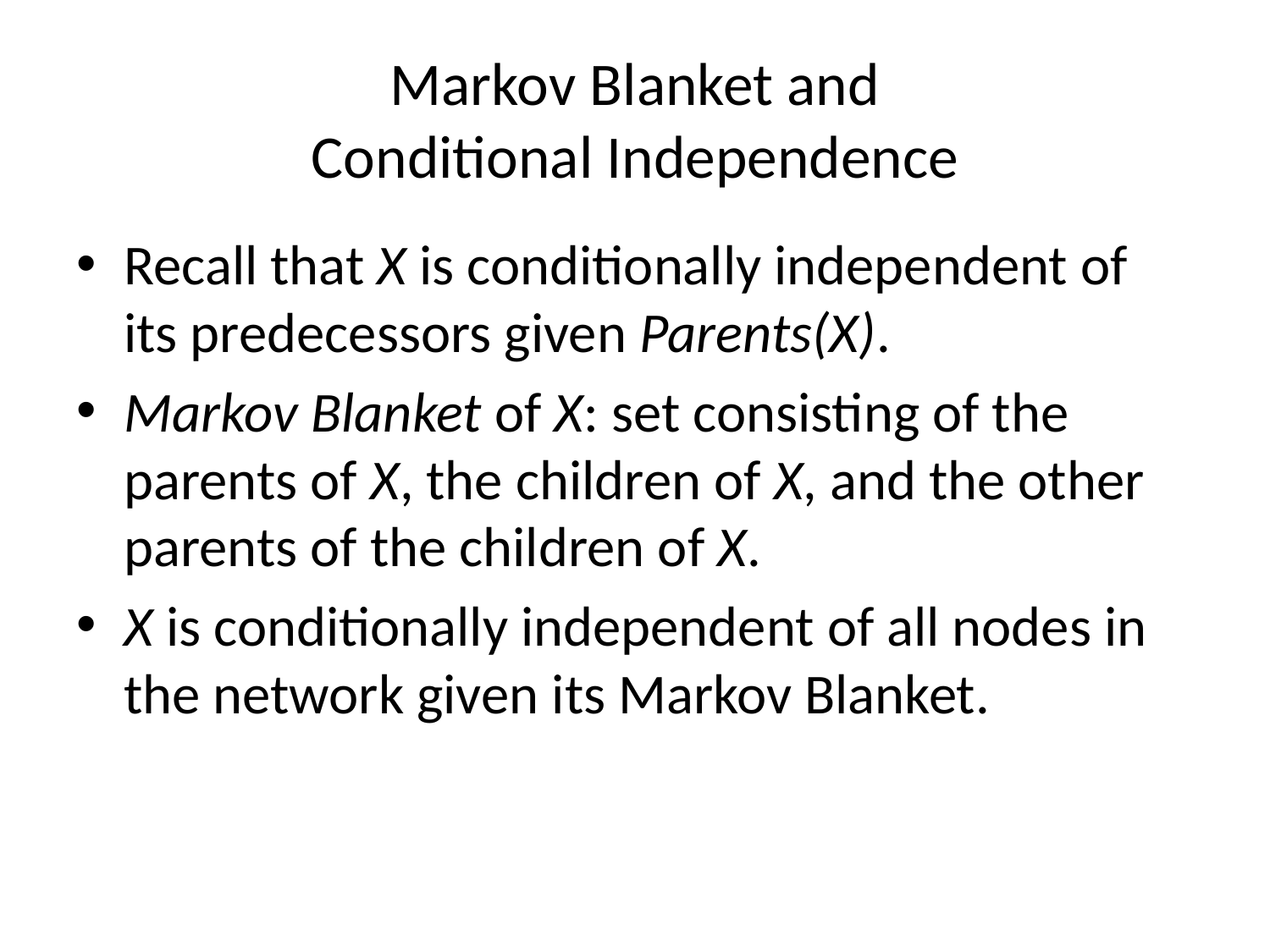

# Markov Blanket and Conditional Independence
Recall that X is conditionally independent of its predecessors given Parents(X).
Markov Blanket of X: set consisting of the parents of X, the children of X, and the other parents of the children of X.
X is conditionally independent of all nodes in the network given its Markov Blanket.